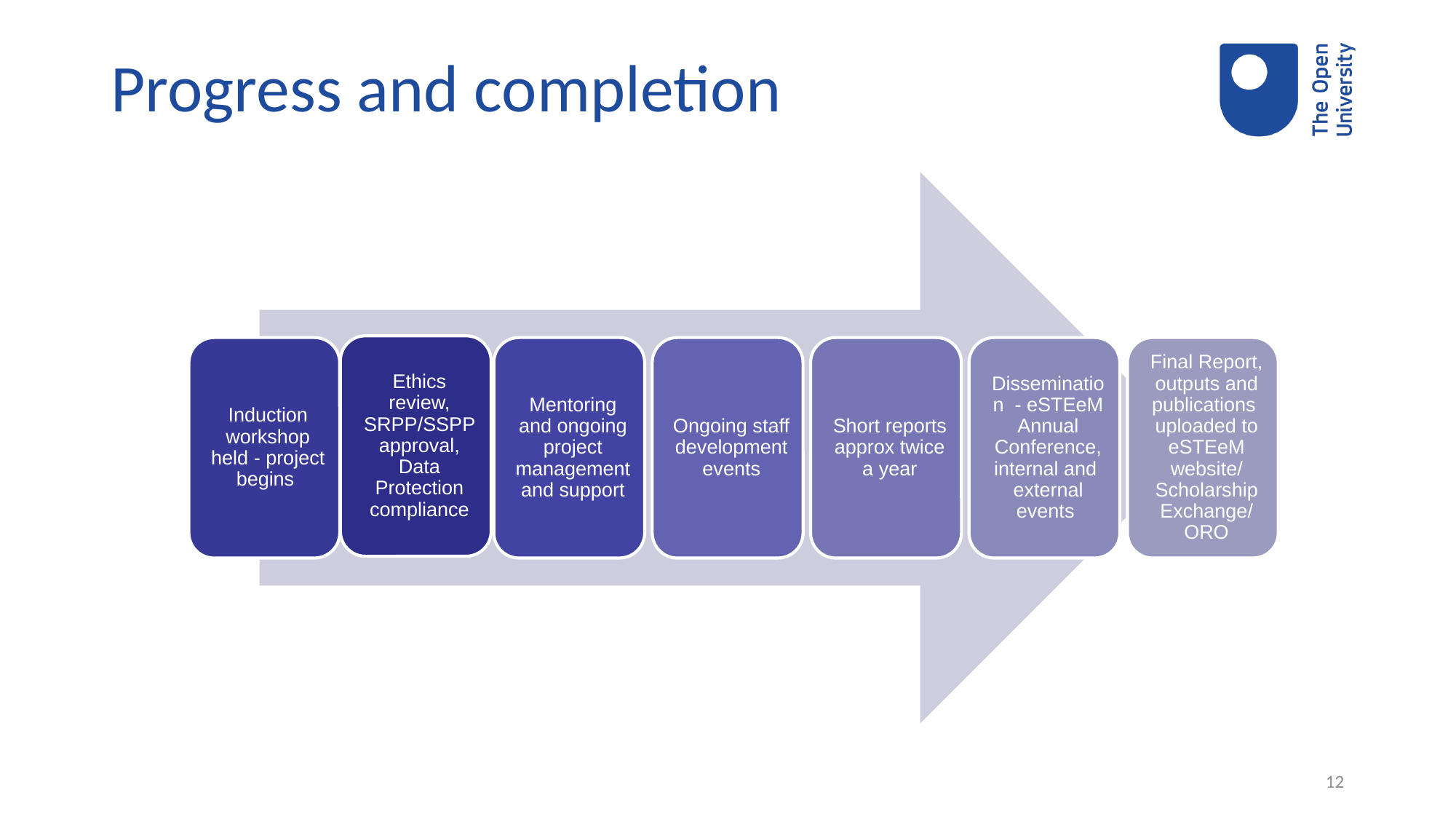

# Progress and completion
Ethics review, SRPP/SSPP approval, Data Protection compliance
Induction workshop held - project begins
Mentoring and ongoing project management and support
Ongoing staff development events
Short reports approx twice a year
Dissemination  - eSTEeM Annual Conference, internal and  external events
Final Report, outputs and publications  uploaded to eSTEeM website/ Scholarship Exchange/ ORO
12